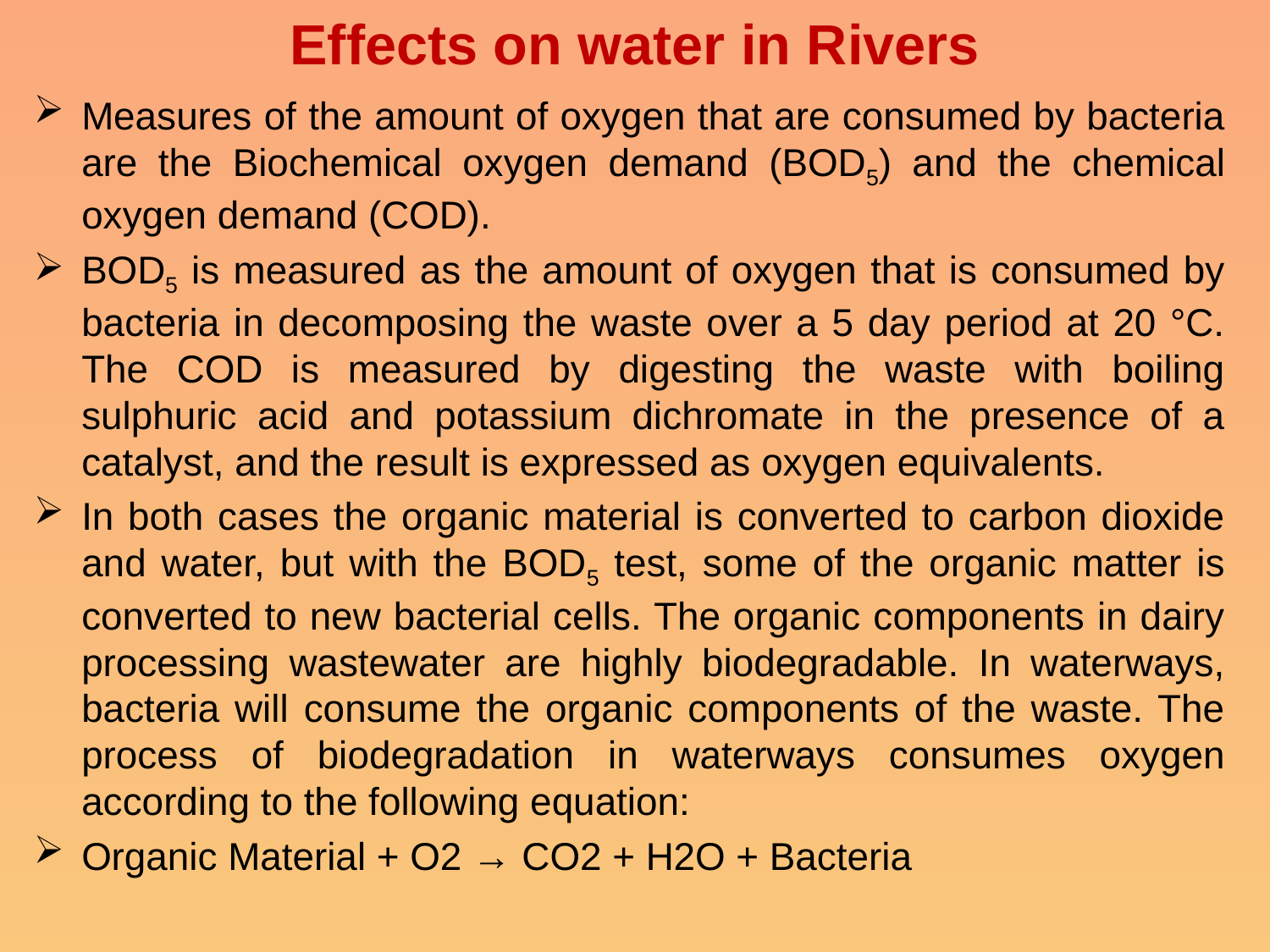

# Effects on water in Rivers
Measures of the amount of oxygen that are consumed by bacteria are the Biochemical oxygen demand (BOD5) and the chemical oxygen demand (COD).
BOD5 is measured as the amount of oxygen that is consumed by bacteria in decomposing the waste over a 5 day period at 20 °C. The COD is measured by digesting the waste with boiling sulphuric acid and potassium dichromate in the presence of a catalyst, and the result is expressed as oxygen equivalents.
In both cases the organic material is converted to carbon dioxide and water, but with the BOD5 test, some of the organic matter is converted to new bacterial cells. The organic components in dairy processing wastewater are highly biodegradable. In waterways, bacteria will consume the organic components of the waste. The process of biodegradation in waterways consumes oxygen according to the following equation:
Organic Material + O2 → CO2 + H2O + Bacteria